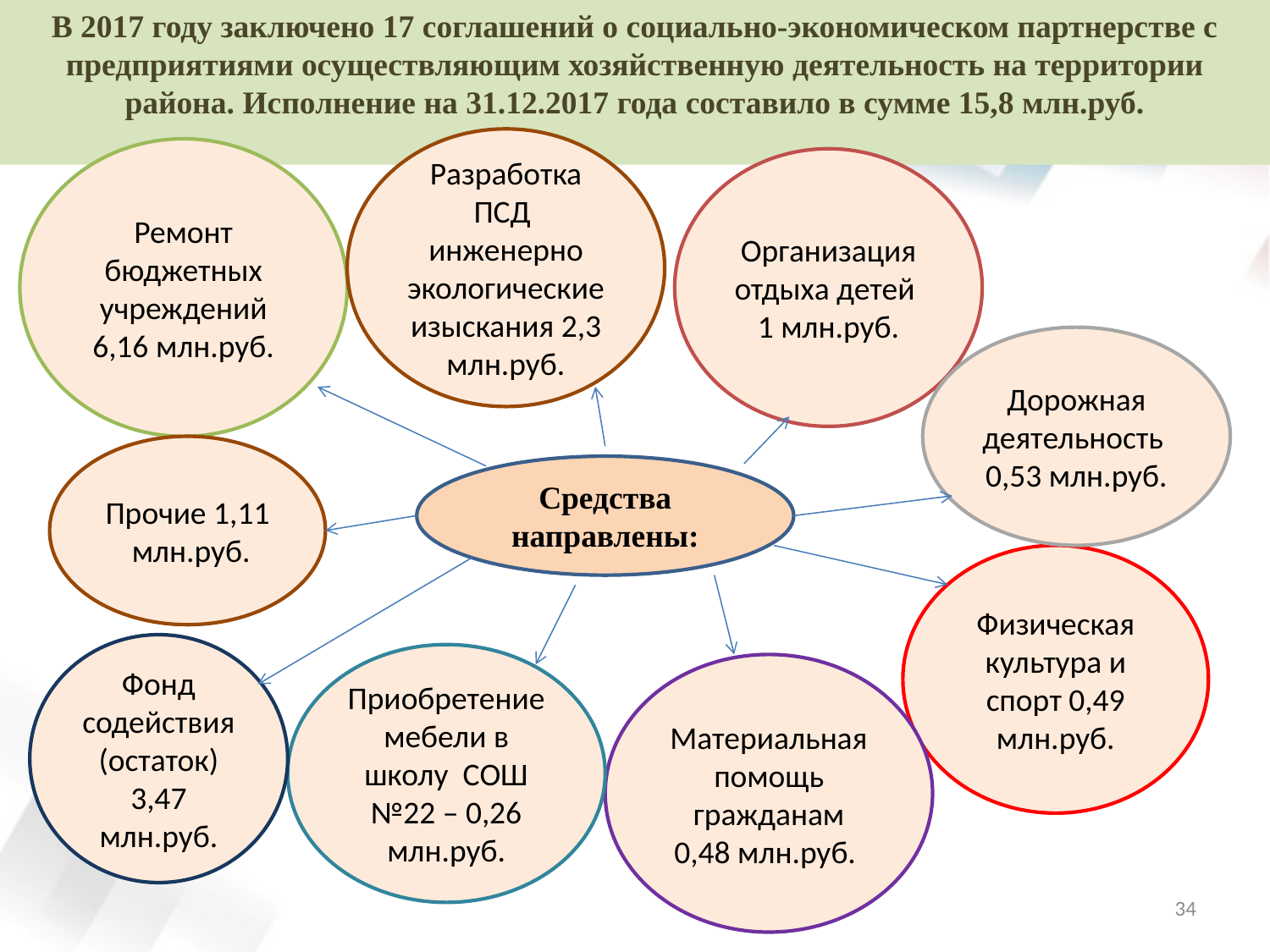

В 2017 году заключено 17 соглашений о социально-экономическом партнерстве с предприятиями осуществляющим хозяйственную деятельность на территории района. Исполнение на 31.12.2017 года составило в сумме 15,8 млн.руб.

Разработка ПСД  инженерно экологические изыскания 2,3 млн.руб.
Ремонт бюджетных учреждений 6,16 млн.руб.
Организация отдыха детей  1 млн.руб.
Дорожная деятельность  0,53 млн.руб.
Прочие 1,11  млн.руб.
Средства направлены:
Физическая культура и спорт 0,49 млн.руб.
Фонд содействия (остаток) 3,47 млн.руб.
Приобретение мебели в школу  СОШ №22 – 0,26 млн.руб.
Материальная помощь гражданам 0,48 млн.руб.
34